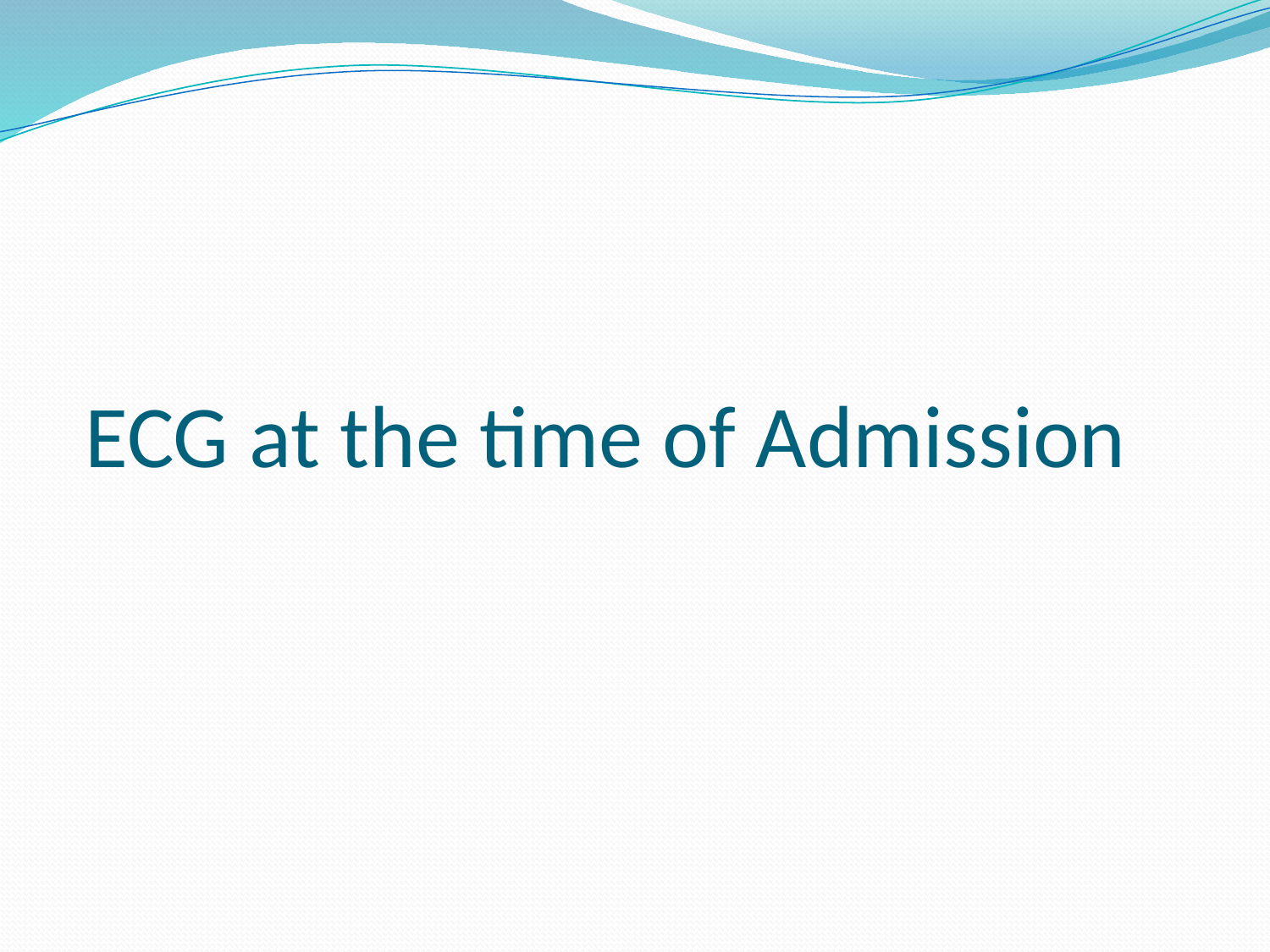

# ECG at the time of Admission